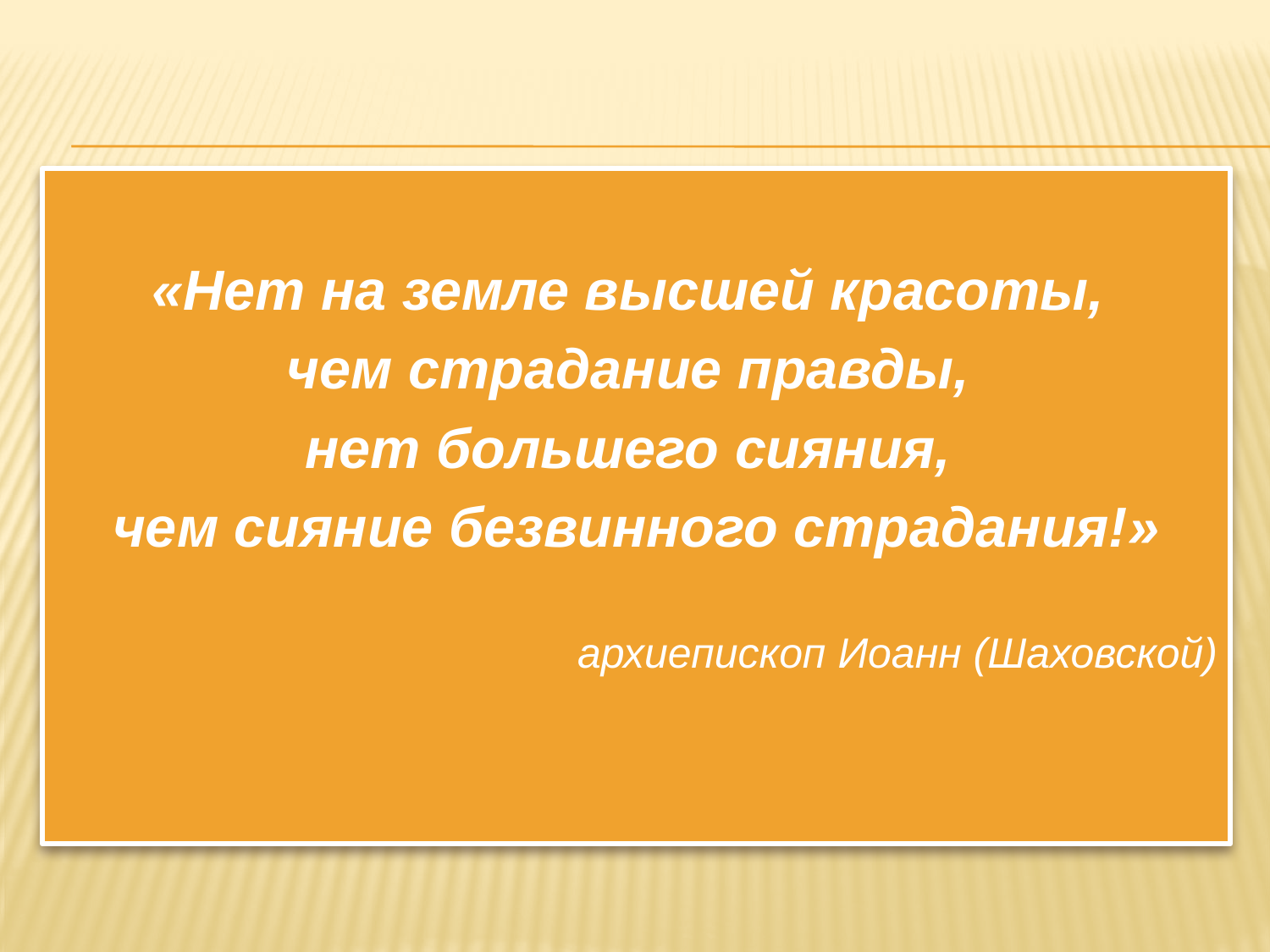

«Нет на земле высшей красоты,
чем страдание правды,
нет большего сияния,
чем сияние безвинного страдания!»

архиепископ Иоанн (Шаховской)